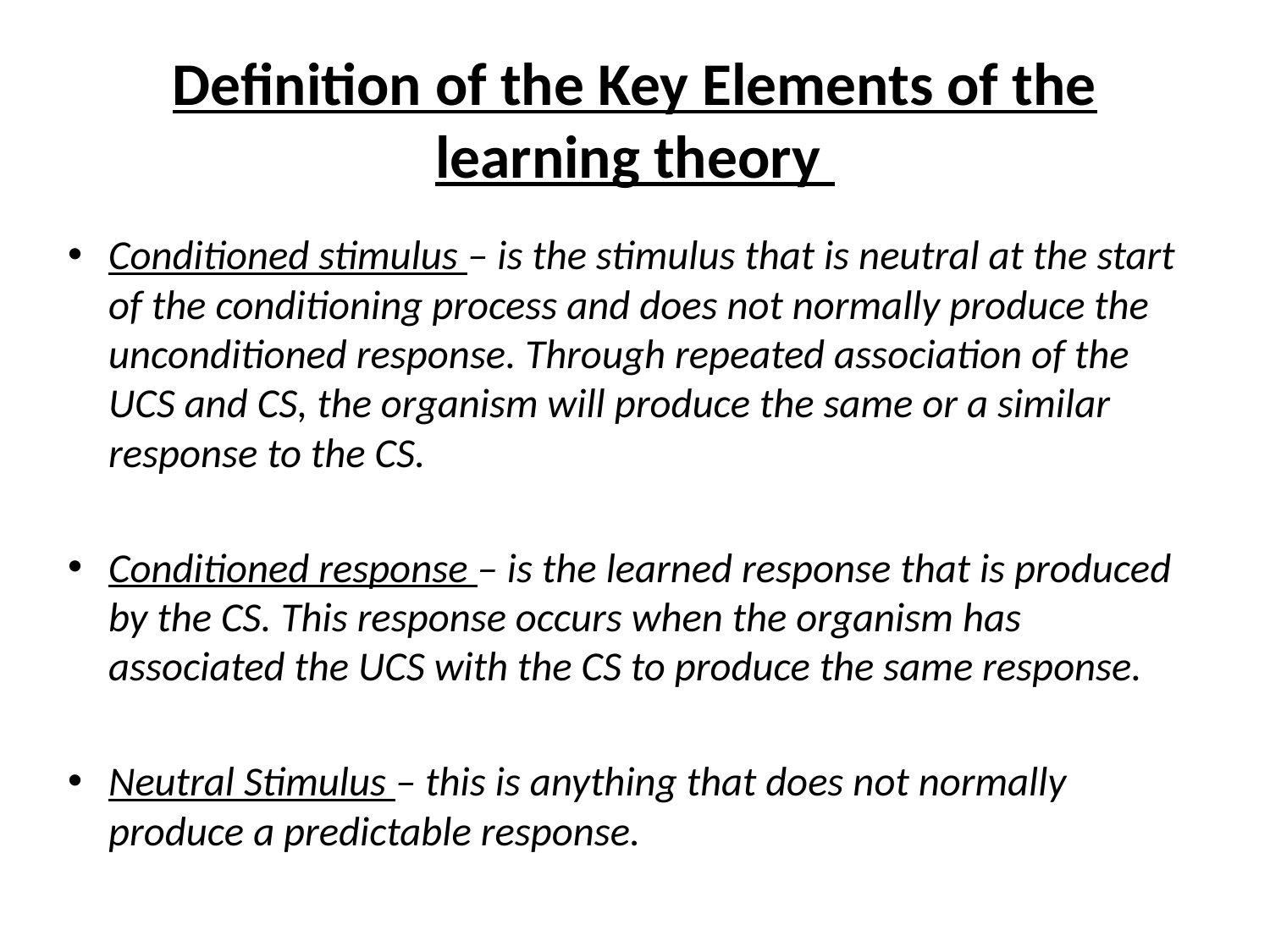

# Definition of the Key Elements of the learning theory
Conditioned stimulus – is the stimulus that is neutral at the start of the conditioning process and does not normally produce the unconditioned response. Through repeated association of the UCS and CS, the organism will produce the same or a similar response to the CS.

Conditioned response – is the learned response that is produced by the CS. This response occurs when the organism has associated the UCS with the CS to produce the same response.

Neutral Stimulus – this is anything that does not normally produce a predictable response.